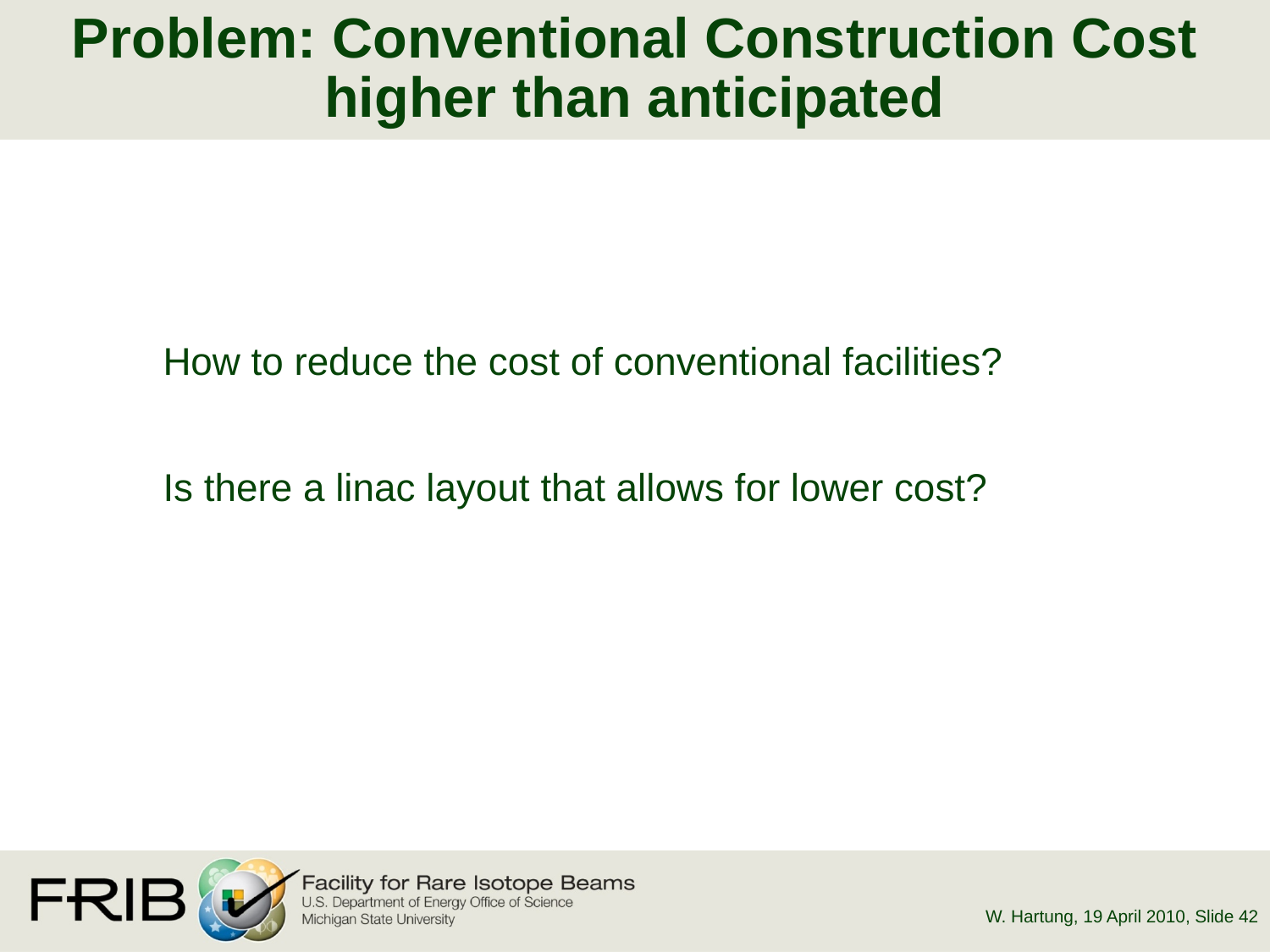

How to reduce the cost of conventional facilities?

		Is there a linac layout that allows for lower cost?

Problem: Conventional Construction Cost
higher than anticipated
W. Hartung, 19 April 2010
, Slide 42